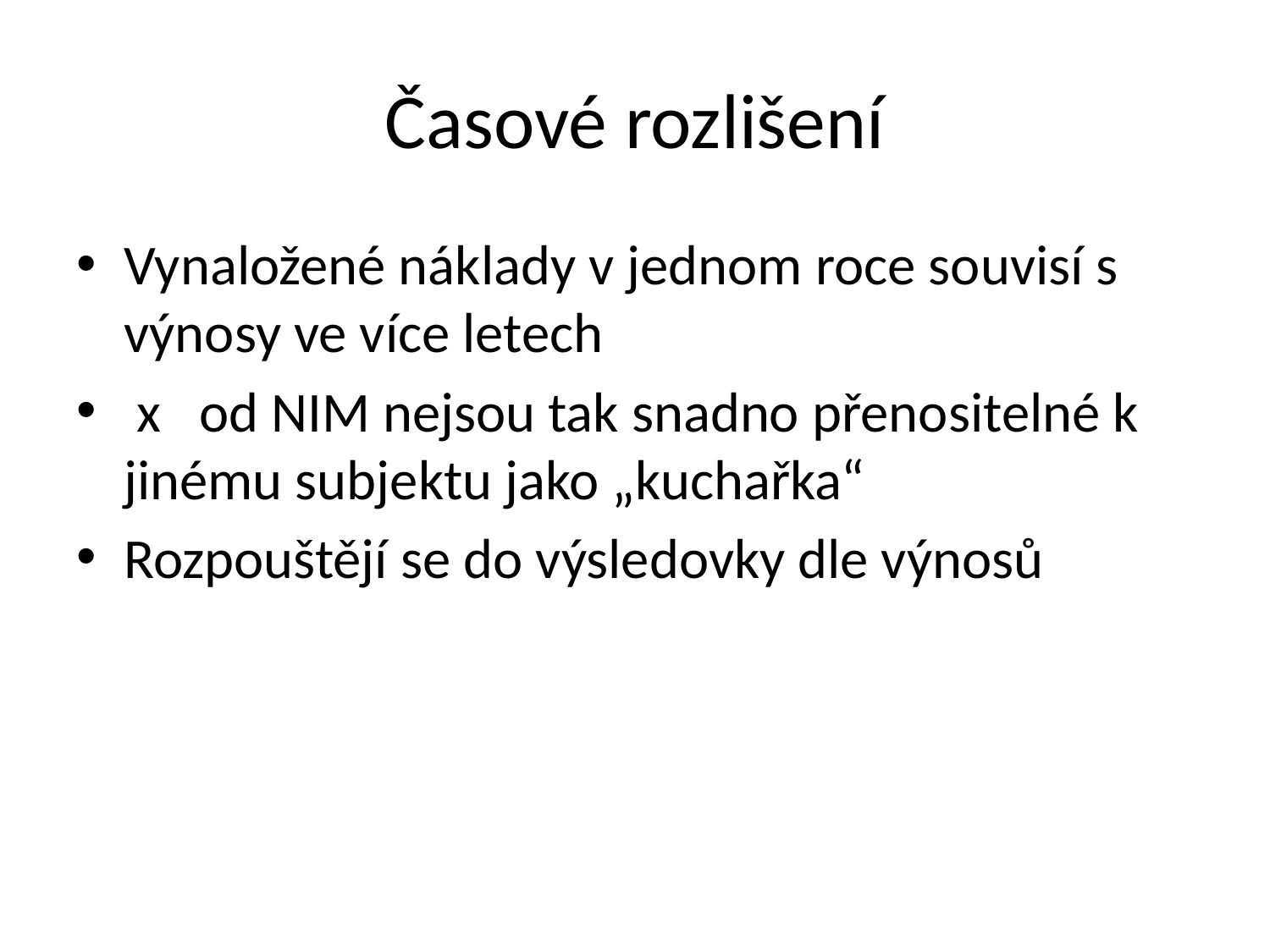

# Časové rozlišení
Vynaložené náklady v jednom roce souvisí s výnosy ve více letech
 x   od NIM nejsou tak snadno přenositelné k jinému subjektu jako „kuchařka“
Rozpouštějí se do výsledovky dle výnosů